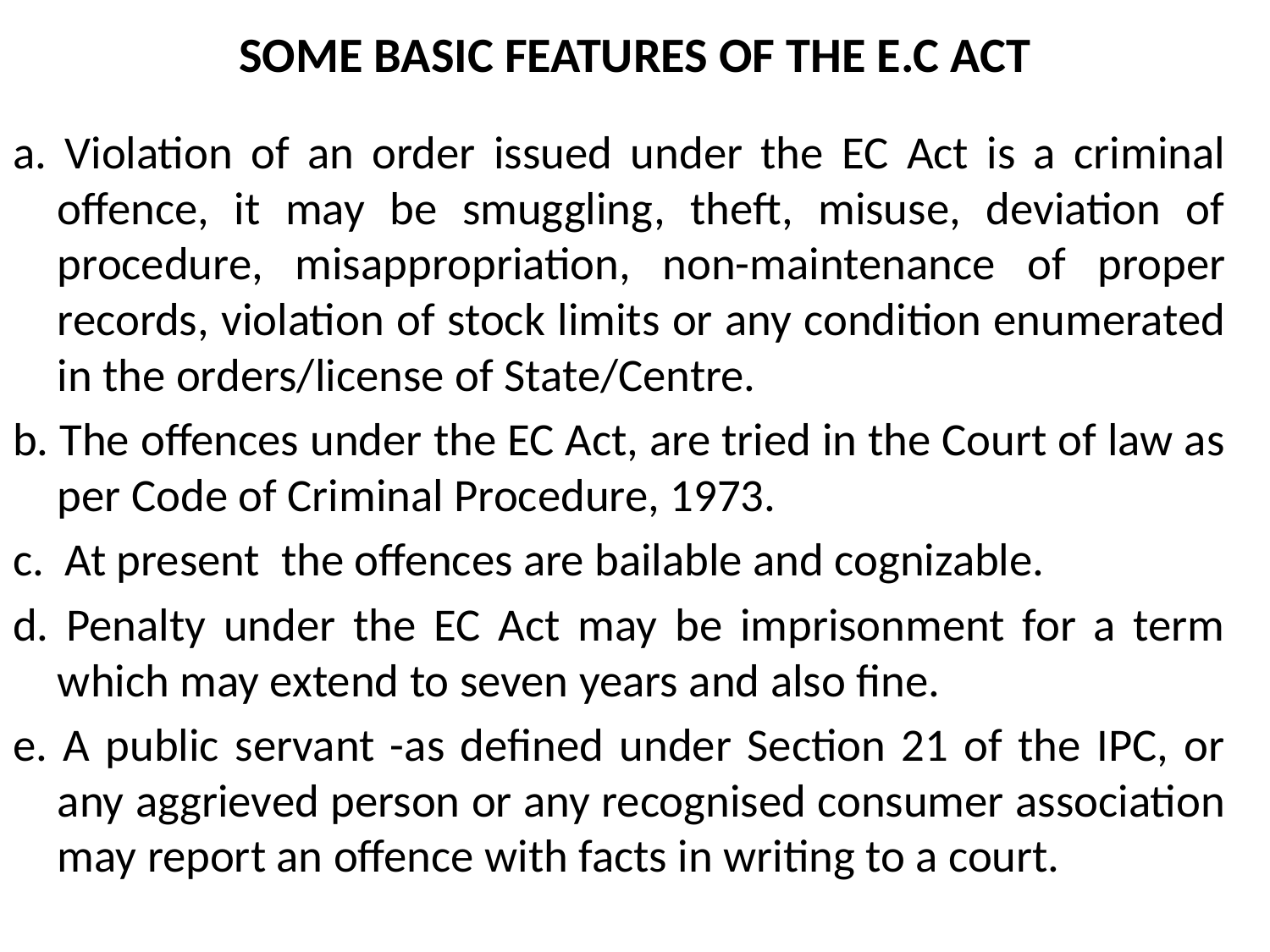

# SOME BASIC FEATURES OF THE E.C ACT
a. Violation of an order issued under the EC Act is a criminal offence, it may be smuggling, theft, misuse, deviation of procedure, misappropriation, non-maintenance of proper records, violation of stock limits or any condition enumerated in the orders/license of State/Centre.
b. The offences under the EC Act, are tried in the Court of law as per Code of Criminal Procedure, 1973.
c.  At present  the offences are bailable and cognizable.
d. Penalty under the EC Act may be imprisonment for a term which may extend to seven years and also fine.
e. A public servant -as defined under Section 21 of the IPC, or any aggrieved person or any recognised consumer association may report an offence with facts in writing to a court.